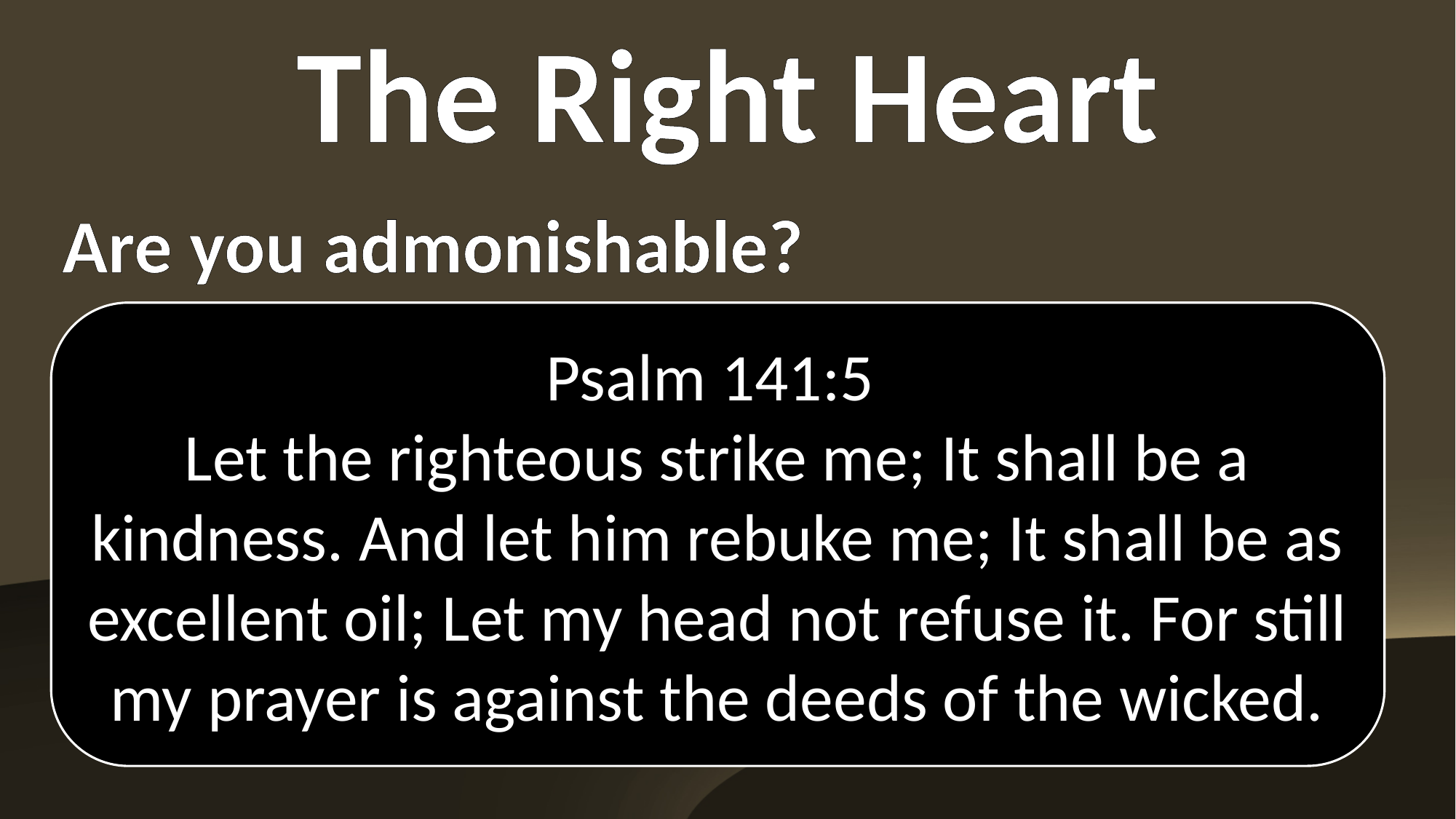

The Right Heart
Are you admonishable?
	Willing to “test yourself”
	Willing to hear criticism
	Prepared to change if necessary
Psalm 141:5
Let the righteous strike me; It shall be a kindness. And let him rebuke me; It shall be as excellent oil; Let my head not refuse it. For still my prayer is against the deeds of the wicked.